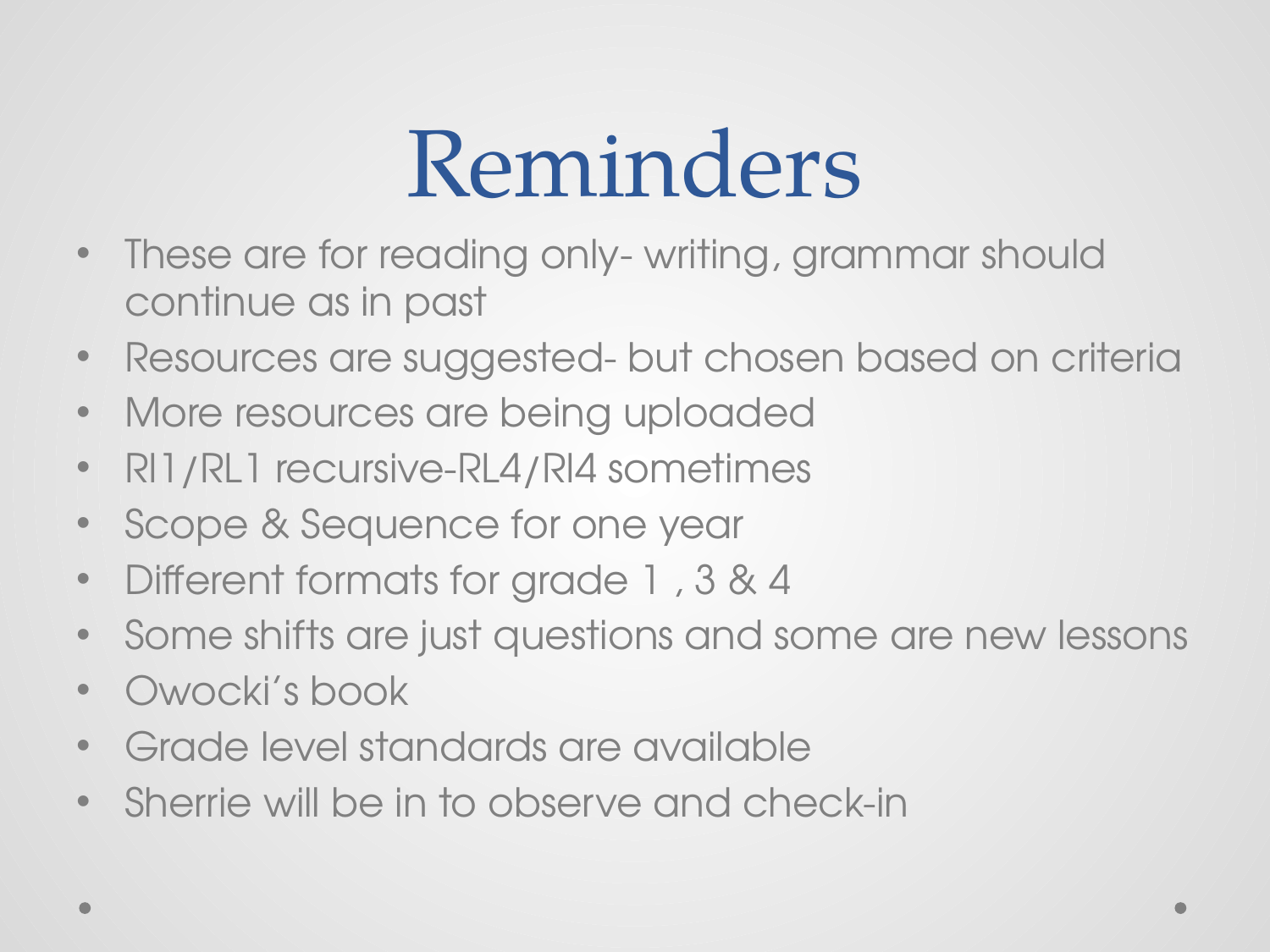

# Reminders
These are for reading only- writing, grammar should continue as in past
Resources are suggested- but chosen based on criteria
More resources are being uploaded
RI1/RL1 recursive-RL4/RI4 sometimes
Scope & Sequence for one year
Different formats for grade 1 , 3 & 4
Some shifts are just questions and some are new lessons
Owocki’s book
Grade level standards are available
Sherrie will be in to observe and check-in